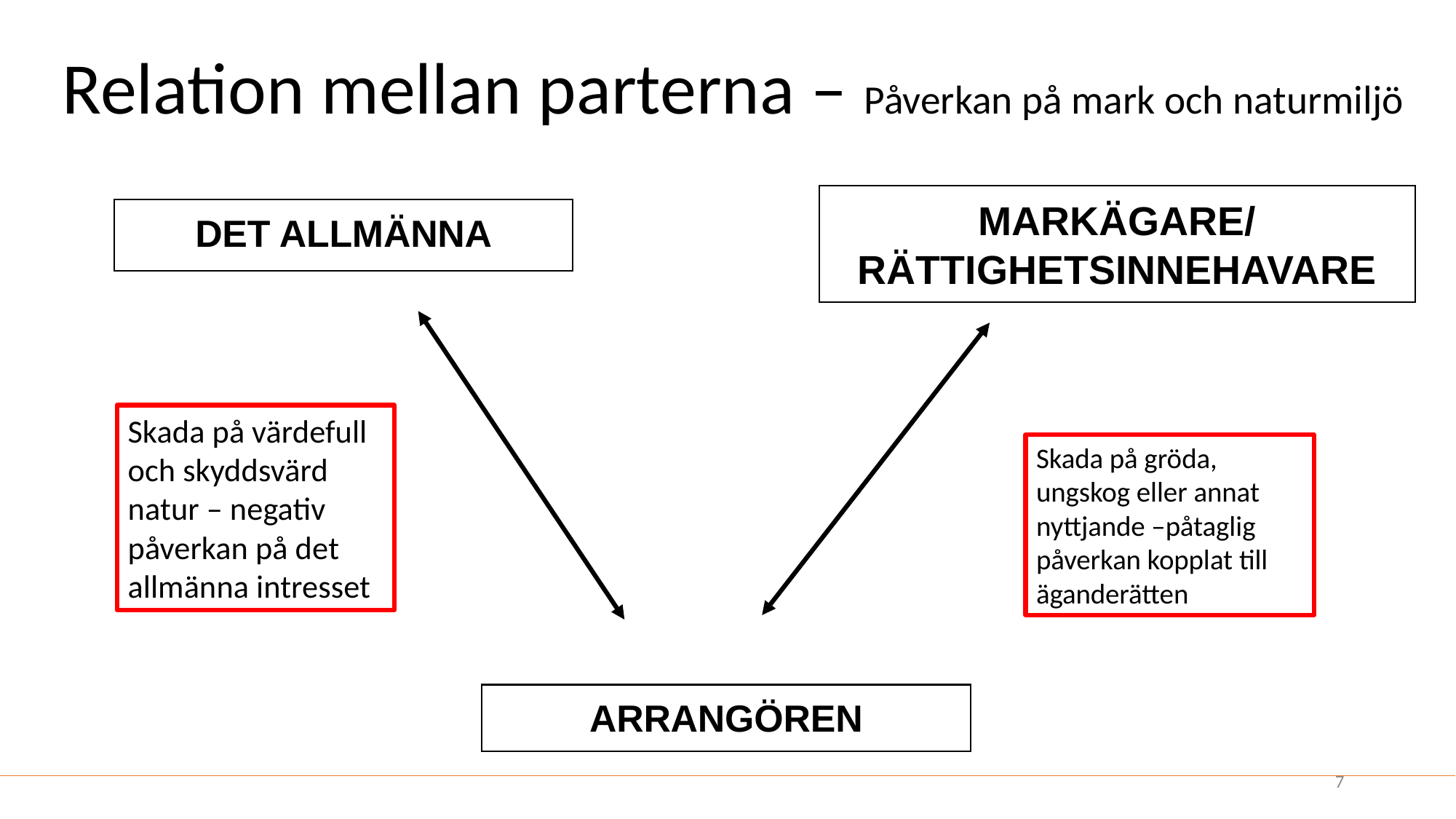

# Relation mellan parterna – Påverkan på mark och naturmiljö
Markägare/
rättighetsinnehavare
DET ALLMÄNNA
Skada på värdefull och skyddsvärd natur – negativ påverkan på det allmänna intresset
Skada på gröda, ungskog eller annat nyttjande –påtaglig påverkan kopplat till äganderätten
arrangören
7